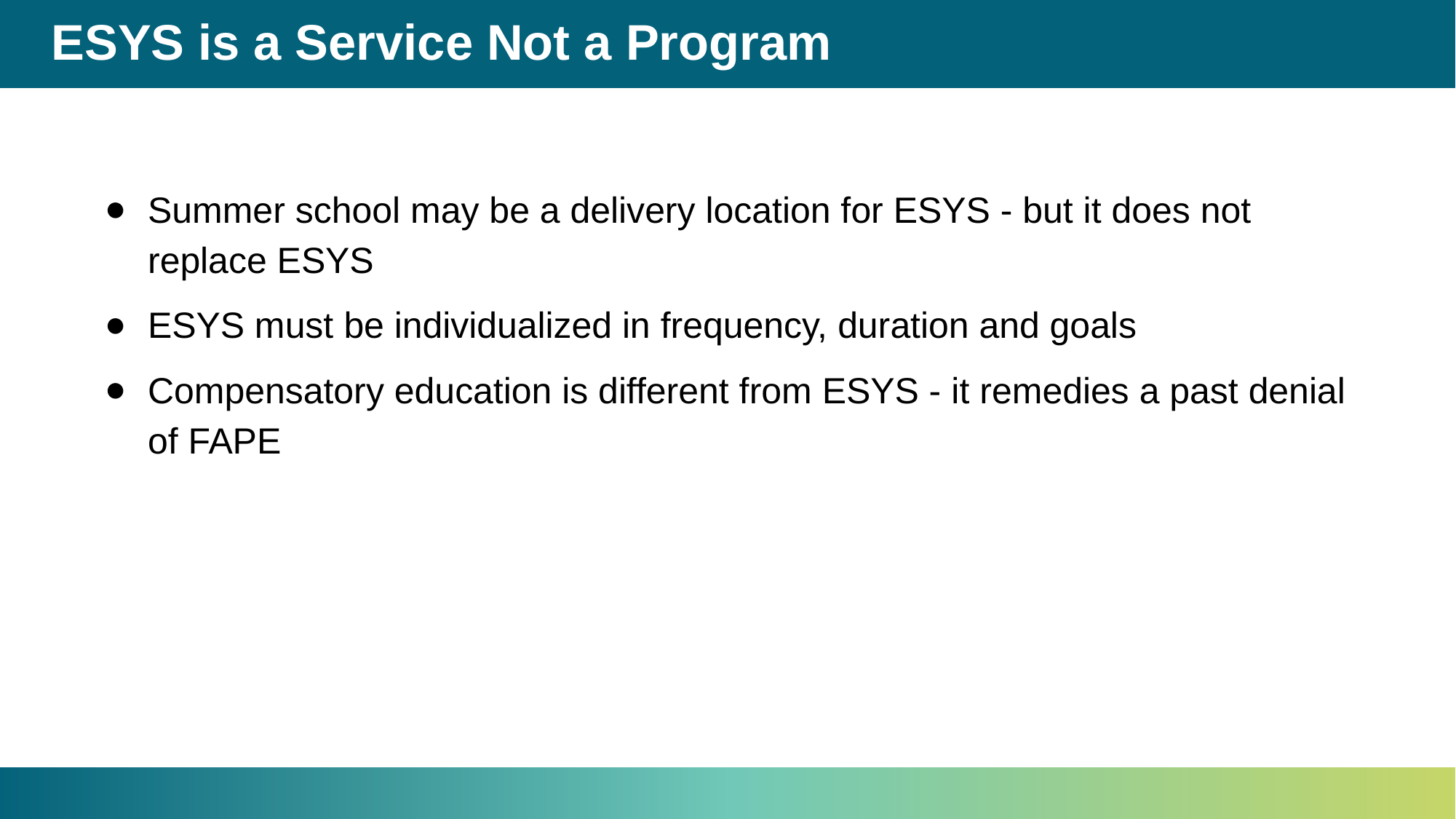

# ESYS is a Service Not a Program
Summer school may be a delivery location for ESYS - but it does not replace ESYS
ESYS must be individualized in frequency, duration and goals
Compensatory education is different from ESYS - it remedies a past denial of FAPE